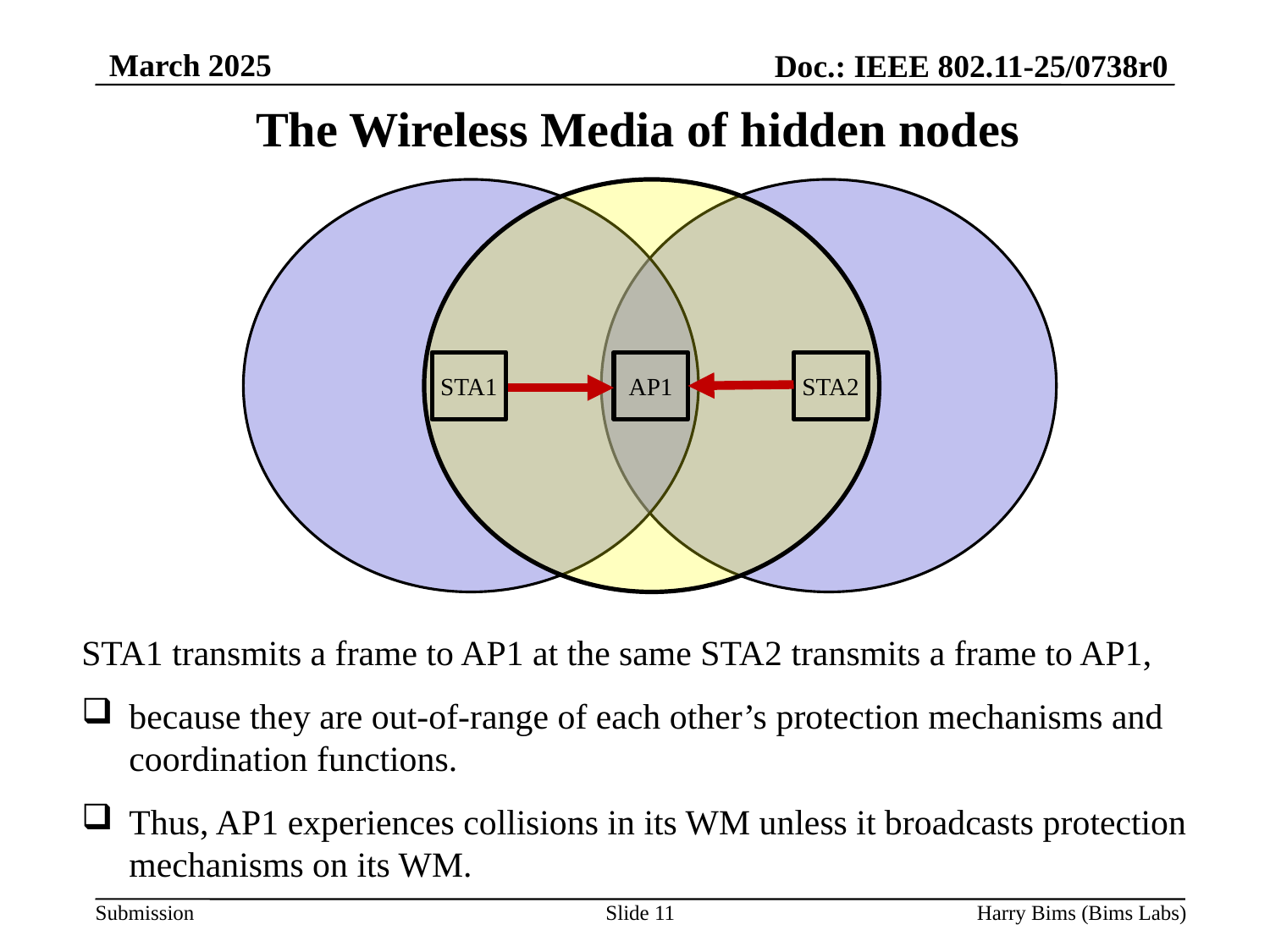

March 2025
Doc.: IEEE 802.11-25/0738r0
# The Wireless Media of hidden nodes

STA1
AP1
STA2
STA1 transmits a frame to AP1 at the same STA2 transmits a frame to AP1,
because they are out-of-range of each other’s protection mechanisms and coordination functions.
Thus, AP1 experiences collisions in its WM unless it broadcasts protection mechanisms on its WM.
Slide 11
Harry Bims (Bims Labs)